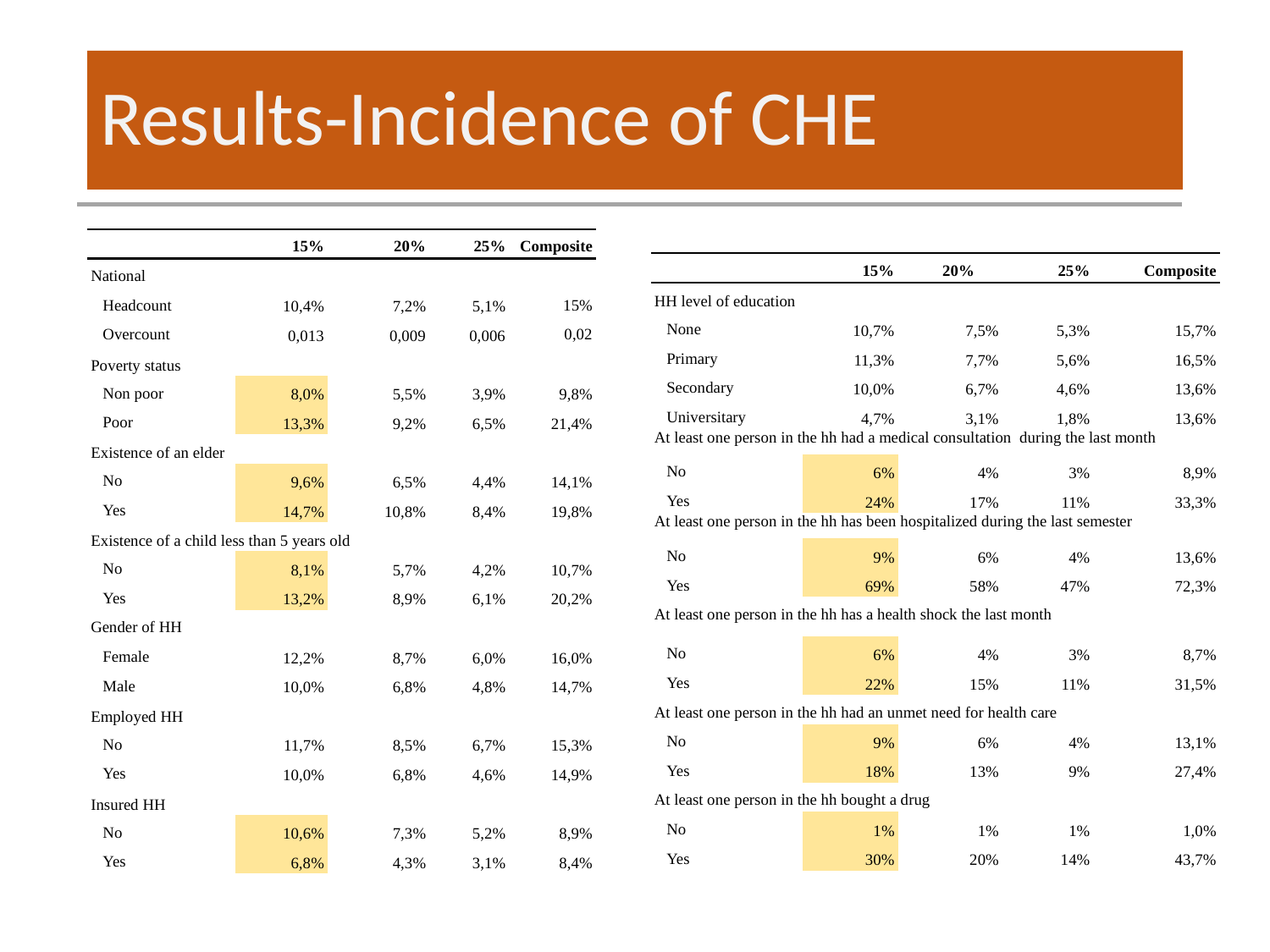

# Results-Incidence of CHE
|  | 15% | 20% | 25% | Composite |
| --- | --- | --- | --- | --- |
| National |  |  |  |  |
| Headcount | 10,4% | 7,2% | 5,1% | 15% |
| Overcount | 0,013 | 0,009 | 0,006 | 0,02 |
| Poverty status |  |  |  |  |
| Non poor | 8,0% | 5,5% | 3,9% | 9,8% |
| Poor | 13,3% | 9,2% | 6,5% | 21,4% |
| Existence of an elder |  |  |  |  |
| No | 9,6% | 6,5% | 4,4% | 14,1% |
| Yes | 14,7% | 10,8% | 8,4% | 19,8% |
| Existence of a child less than 5 years old |  |  |  |  |
| No | 8,1% | 5,7% | 4,2% | 10,7% |
| Yes | 13,2% | 8,9% | 6,1% | 20,2% |
| Gender of HH |  |  |  |  |
| Female | 12,2% | 8,7% | 6,0% | 16,0% |
| Male | 10,0% | 6,8% | 4,8% | 14,7% |
| Employed HH |  |  |  |  |
| No | 11,7% | 8,5% | 6,7% | 15,3% |
| Yes | 10,0% | 6,8% | 4,6% | 14,9% |
| Insured HH |  |  |  |  |
| No | 10,6% | 7,3% | 5,2% | 8,9% |
| Yes | 6,8% | 4,3% | 3,1% | 8,4% |
|  | 15% | 20% | 25% |  | Composite |
| --- | --- | --- | --- | --- | --- |
| HH level of education |  |  |  |  |  |
| None | 10,7% | 7,5% |  | 5,3% | 15,7% |
| Primary | 11,3% | 7,7% |  | 5,6% | 16,5% |
| Secondary | 10,0% | 6,7% |  | 4,6% | 13,6% |
| Universitary | 4,7% | 3,1% |  | 1,8% | 13,6% |
| At least one person in the hh had a medical consultation  during the last month |  |  |  |  |  |
| No | 6% | 4% |  | 3% | 8,9% |
| Yes | 24% | 17% |  | 11% | 33,3% |
| At least one person in the hh has been hospitalized during the last semester |  |  |  |  |  |
| No | 9% | 6% |  | 4% | 13,6% |
| Yes | 69% | 58% |  | 47% | 72,3% |
| At least one person in the hh has a health shock the last month |  |  |  |  |  |
| No | 6% | 4% |  | 3% | 8,7% |
| Yes | 22% | 15% |  | 11% | 31,5% |
| At least one person in the hh had an unmet need for health care |  |  |  |  |  |
| No | 9% | 6% |  | 4% | 13,1% |
| Yes | 18% | 13% |  | 9% | 27,4% |
| At least one person in the hh bought a drug |  |  |  |  |  |
| No | 1% | 1% |  | 1% | 1,0% |
| Yes | 30% | 20% |  | 14% | 43,7% |